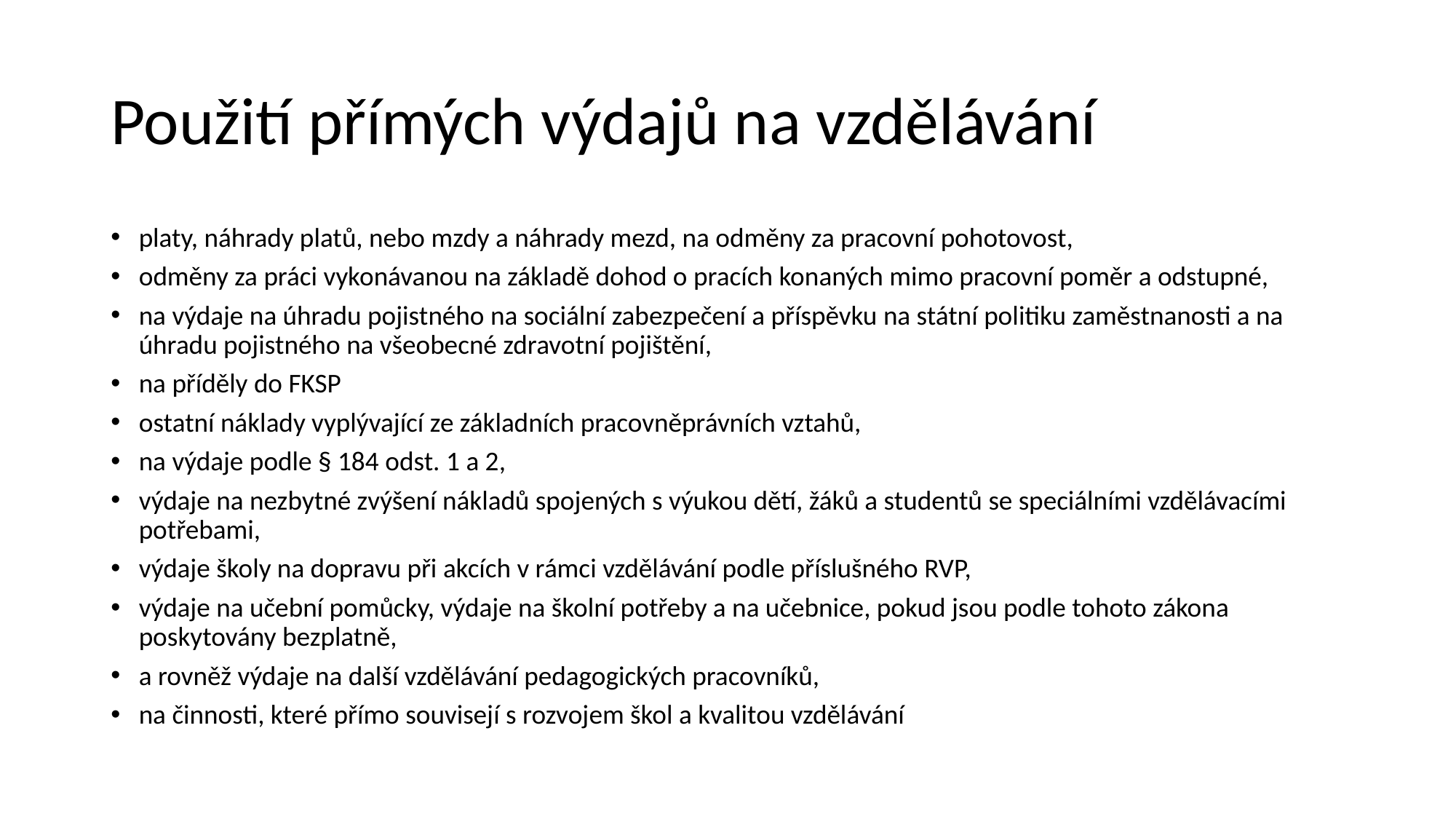

# Použití přímých výdajů na vzdělávání
platy, náhrady platů, nebo mzdy a náhrady mezd, na odměny za pracovní pohotovost,
odměny za práci vykonávanou na základě dohod o pracích konaných mimo pracovní poměr a odstupné,
na výdaje na úhradu pojistného na sociální zabezpečení a příspěvku na státní politiku zaměstnanosti a na úhradu pojistného na všeobecné zdravotní pojištění,
na příděly do FKSP
ostatní náklady vyplývající ze základních pracovněprávních vztahů,
na výdaje podle § 184 odst. 1 a 2,
výdaje na nezbytné zvýšení nákladů spojených s výukou dětí, žáků a studentů se speciálními vzdělávacími potřebami,
výdaje školy na dopravu při akcích v rámci vzdělávání podle příslušného RVP,
výdaje na učební pomůcky, výdaje na školní potřeby a na učebnice, pokud jsou podle tohoto zákona poskytovány bezplatně,
a rovněž výdaje na další vzdělávání pedagogických pracovníků,
na činnosti, které přímo souvisejí s rozvojem škol a kvalitou vzdělávání